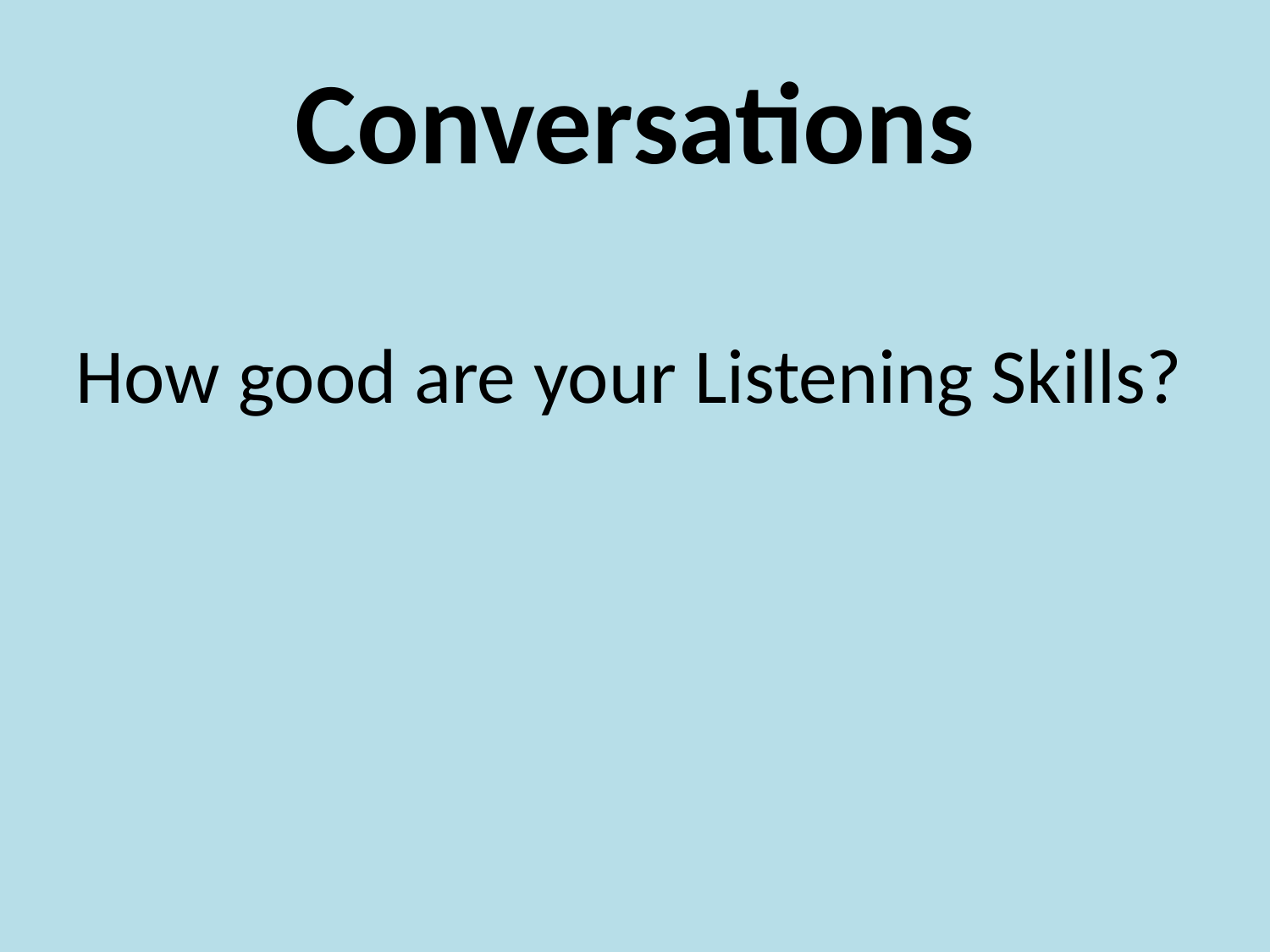

# Conversations

How good are your Listening Skills?